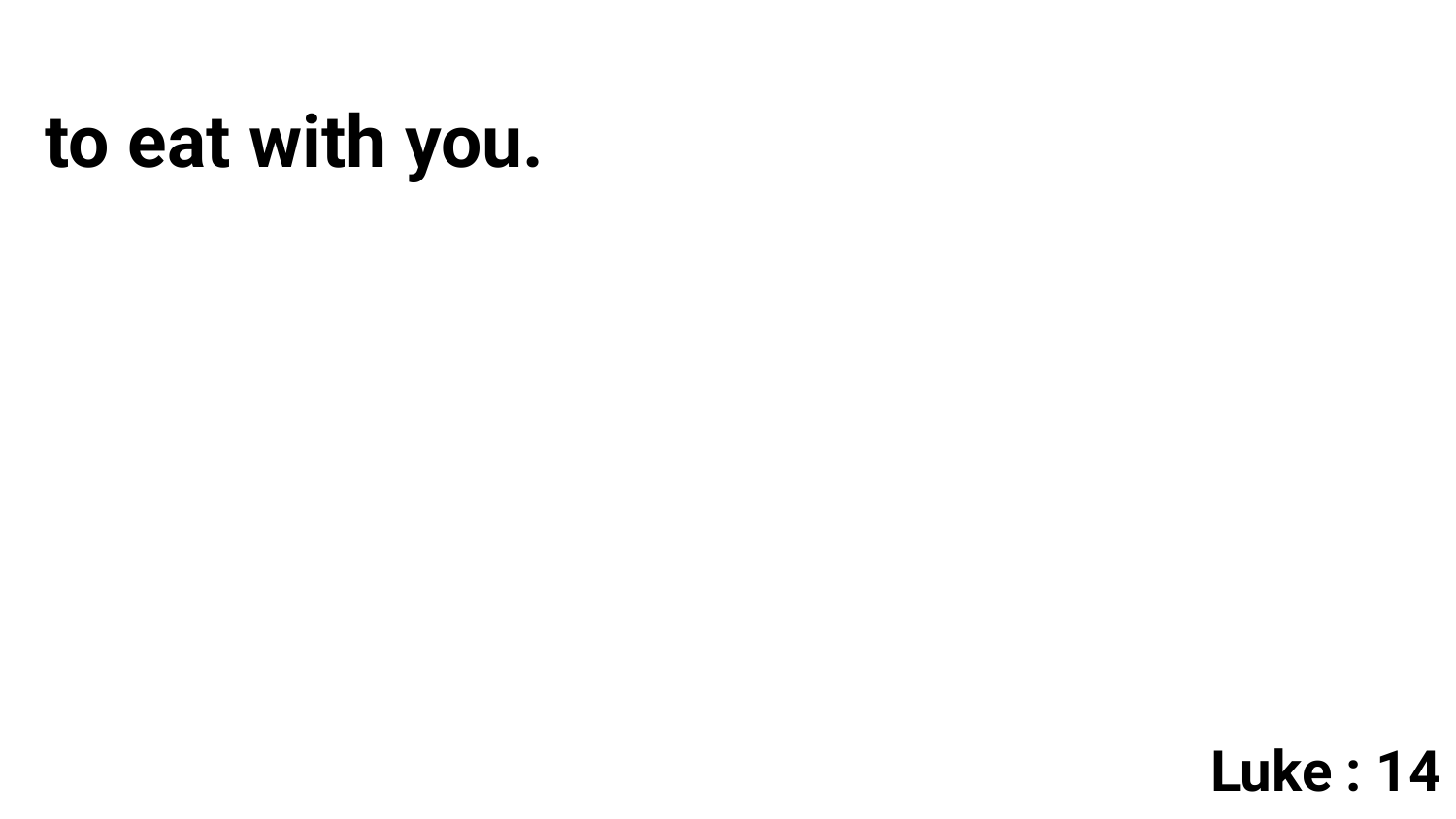

to eat with you.
Luke : 14